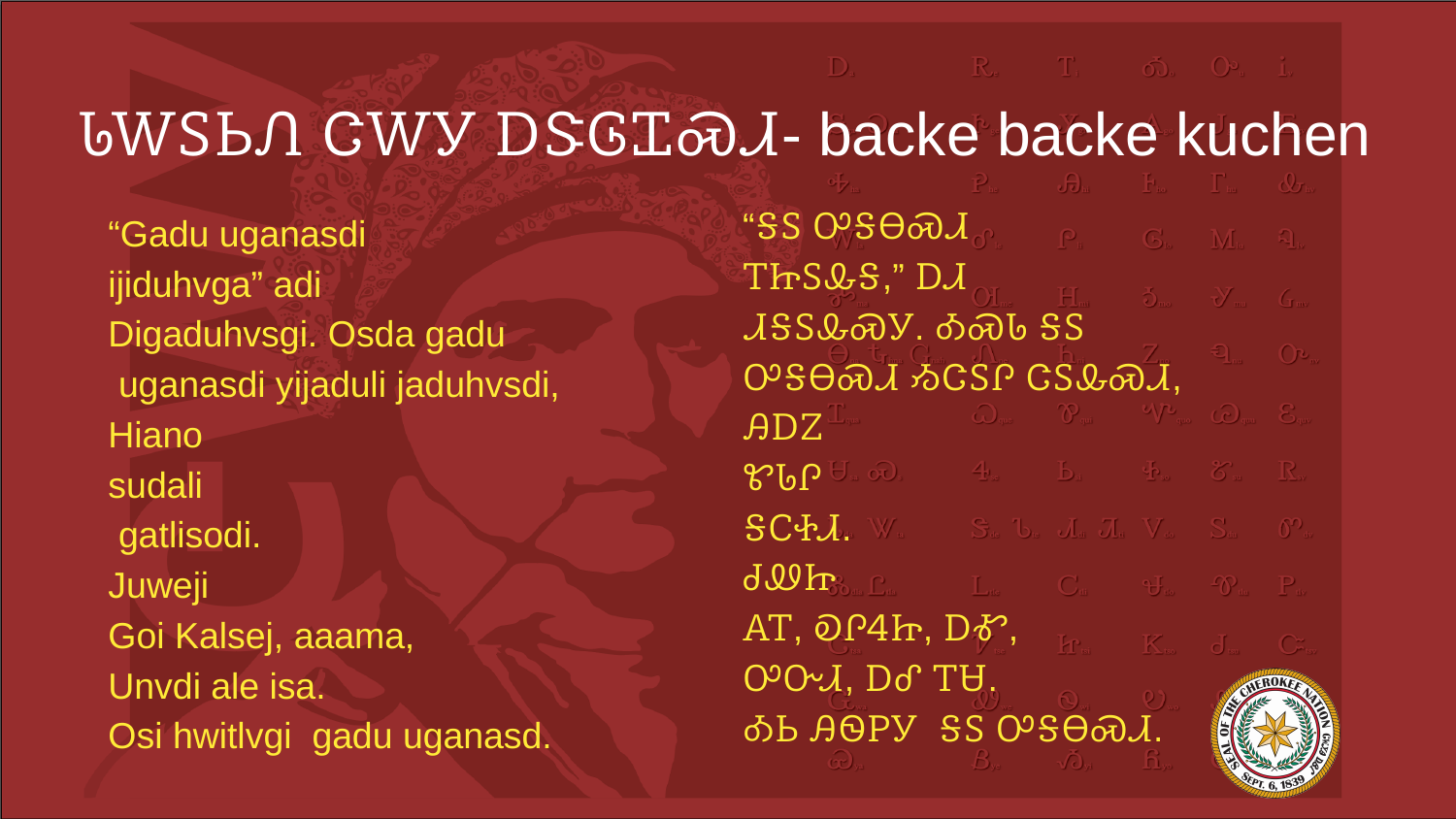

# ᏓᎳᏚᏏᏁ ᏣᎳᎩ ᎠᏕᎶᏆᏍᏗ- backe backe kuchen
“ᎦᏚ ᎤᎦᎾᏍᏗ
ᎢᏥᏚᎲᎦ,” ᎠᏗ
ᏗᎦᏚᎲᏍᎩ. ᎣᏍᏓ ᎦᏚ
ᎤᎦᎾᏍᏗ ᏱᏣᏚᎵ ᏣᏚᎲᏍᏗ,
ᎯᎠᏃ
ᏑᏓᎵ
ᎦᏟᏐᏗ.
ᏧᏪᏥ
ᎪᎢ, ᎧᎵᏎᏥ, ᎠᎹ,
ᎤᏅᏗ, ᎠᎴ ᎢᏌ.
ᎣᏏ ᎯᏫᏢᎩ  ᎦᏚ ᎤᎦᎾᏍᏗ.
“Gadu uganasdi
ijiduhvga” adi
Digaduhvsgi. Osda gadu
 uganasdi yijaduli jaduhvsdi,
Hiano
sudali
 gatlisodi.
Juweji
Goi Kalsej, aaama,
Unvdi ale isa.
Osi hwitlvgi  gadu uganasd.